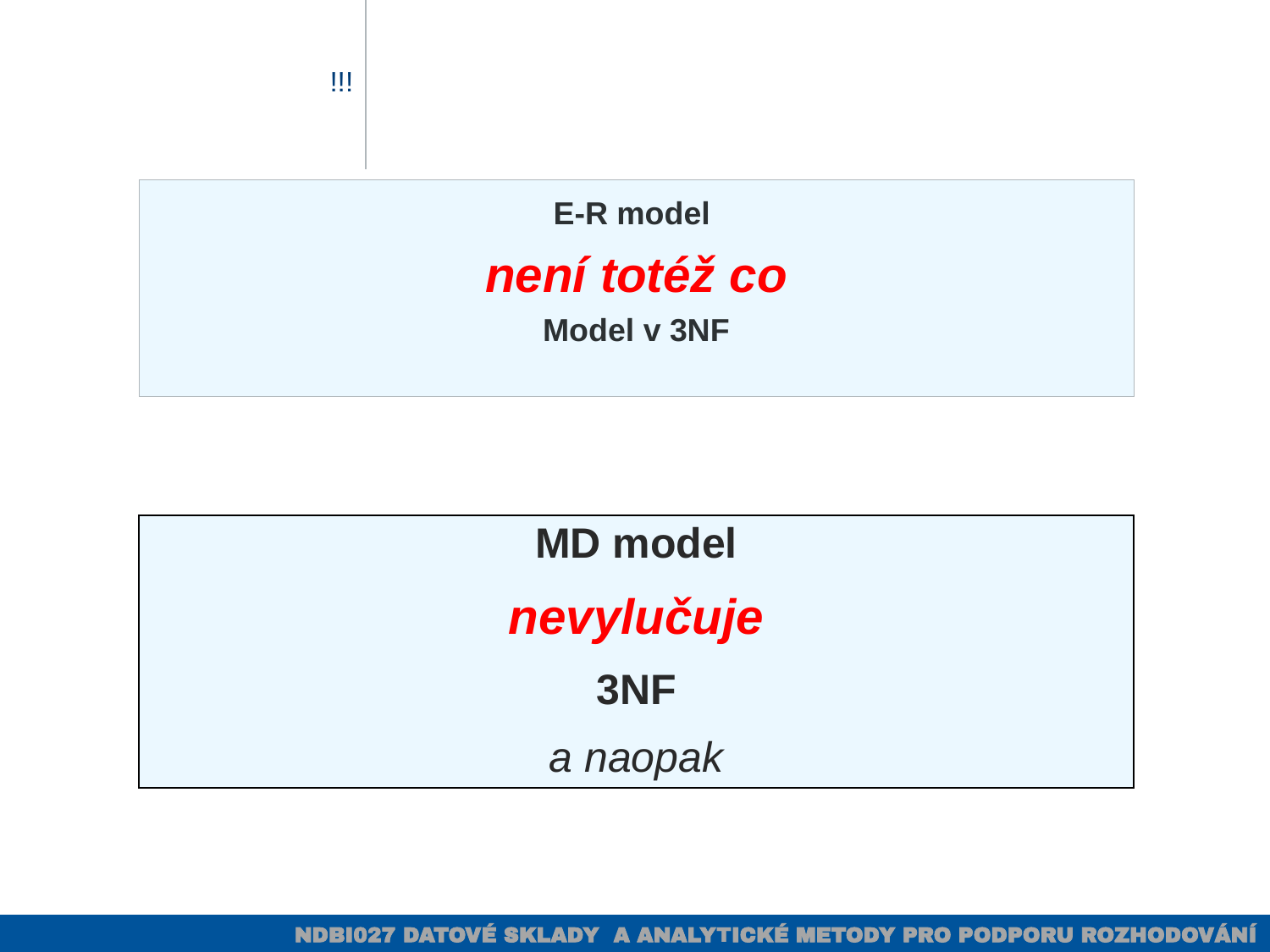

# !!!

E-R model
není totéž co
Model v 3NF
MD model
nevylučuje
3NF
a naopak